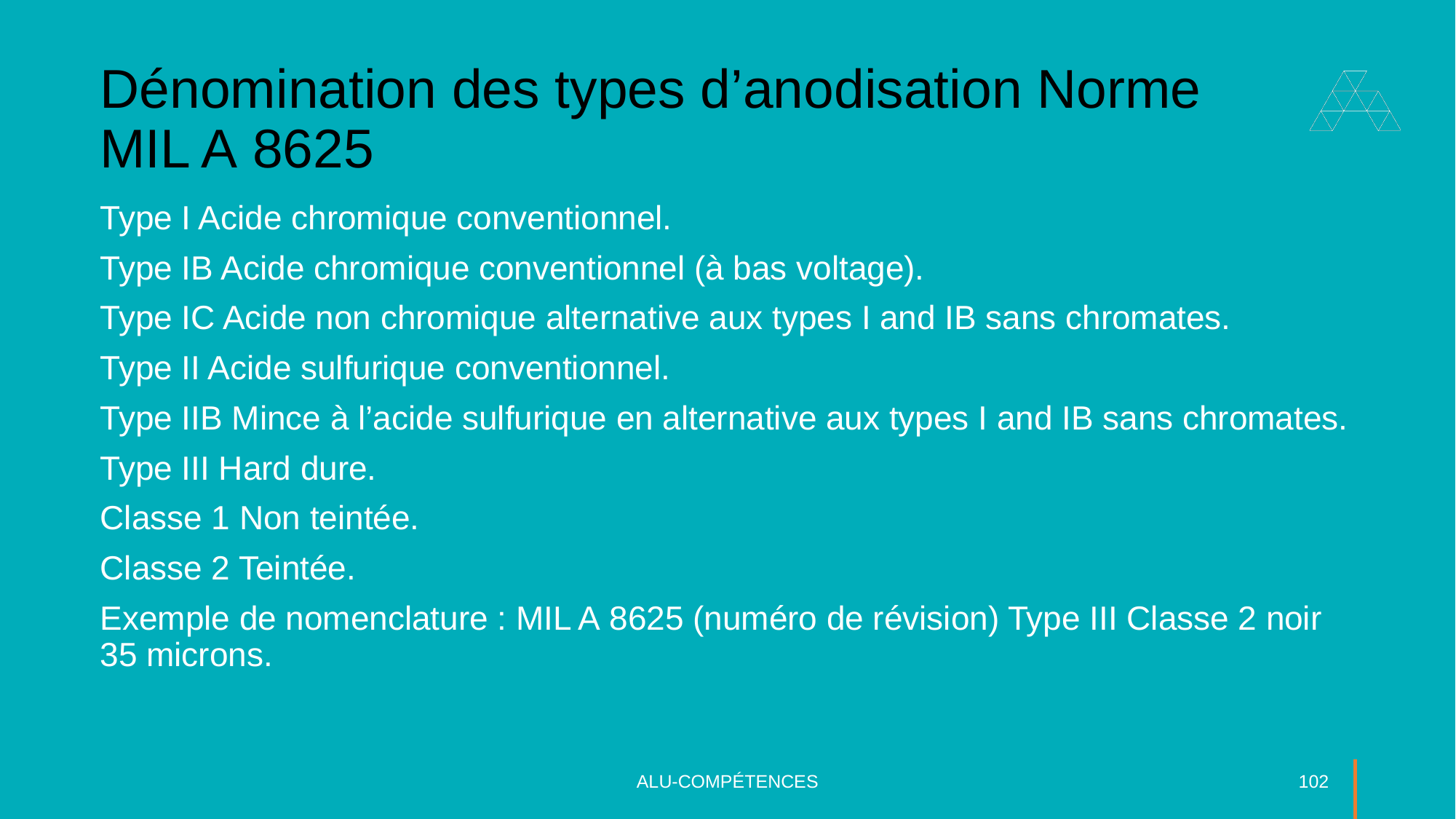

# Dénomination des types d’anodisation Norme MIL A 8625
Type I Acide chromique conventionnel.
Type IB Acide chromique conventionnel (à bas voltage).
Type IC Acide non chromique alternative aux types I and IB sans chromates.
Type II Acide sulfurique conventionnel.
Type IIB Mince à l’acide sulfurique en alternative aux types I and IB sans chromates.
Type III Hard dure.
Classe 1 Non teintée.
Classe 2 Teintée.
Exemple de nomenclature : MIL A 8625 (numéro de révision) Type III Classe 2 noir 35 microns.

ALU-COMPÉTENCES
102